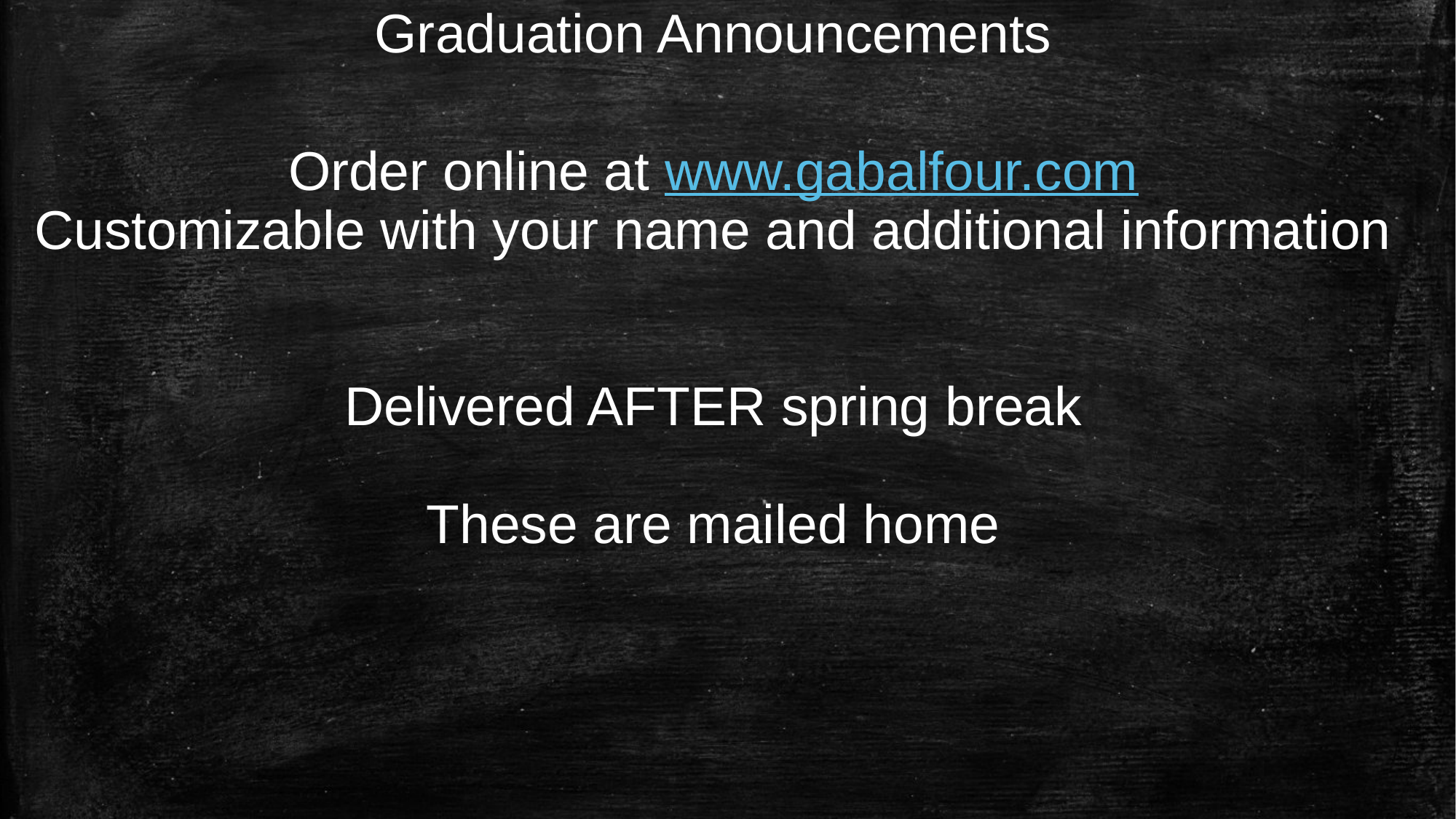

Graduation Announcements

Order online at www.gabalfour.com
Customizable with your name and additional information

Delivered AFTER spring break

These are mailed home